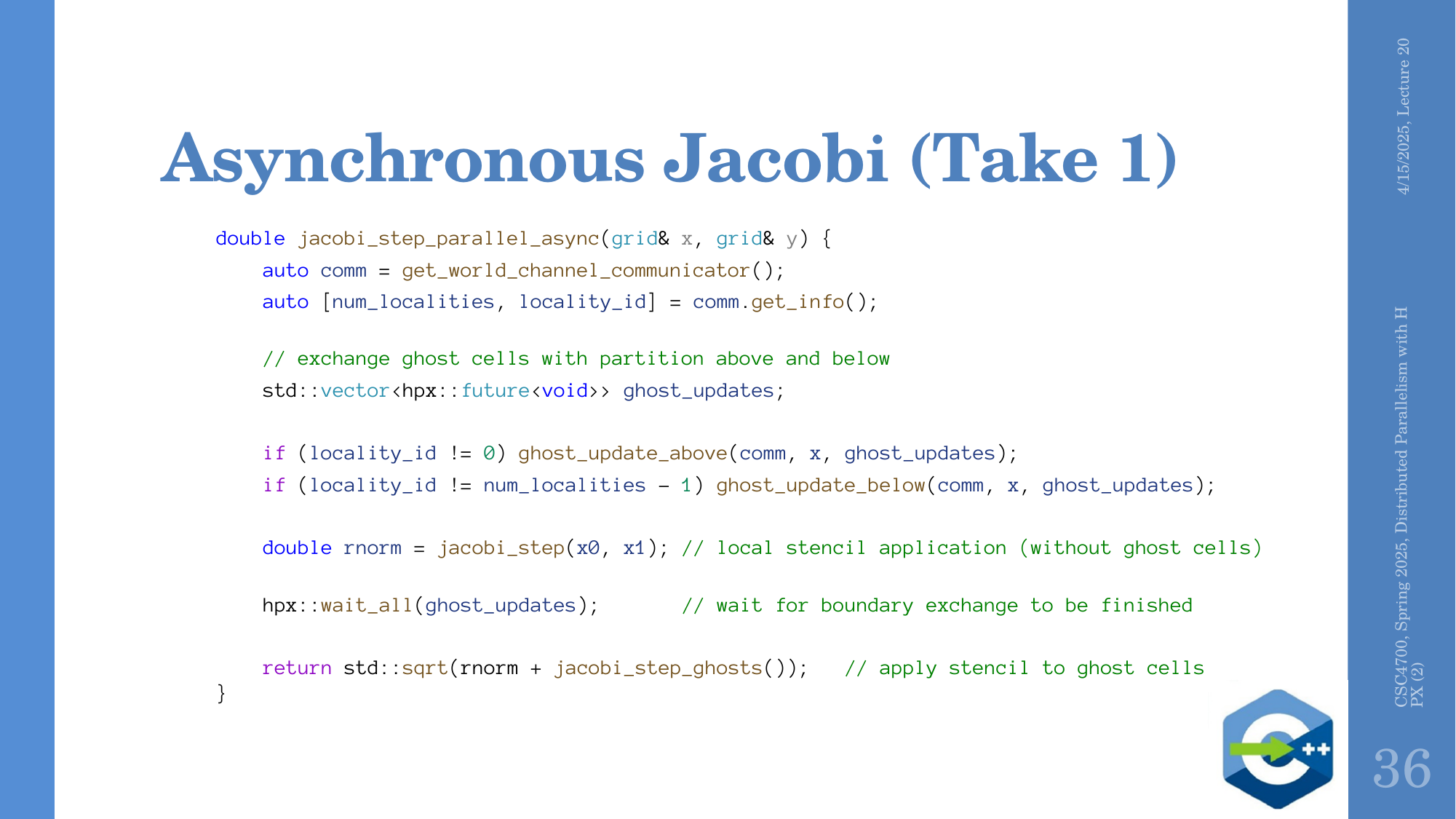

# Asynchronous Jacobi (Take 1)
4/15/2025, Lecture 20
double jacobi_step_parallel_async(grid& x, grid& y) {
    auto comm = get_world_channel_communicator();
    auto [num_localities, locality_id] = comm.get_info();
    // exchange ghost cells with partition above and below
    std::vector<hpx::future<void>> ghost_updates;

    if (locality_id != 0) ghost_update_above(comm, x, ghost_updates);
    if (locality_id != num_localities - 1) ghost_update_below(comm, x, ghost_updates);

    double rnorm = jacobi_step(x0, x1); // local stencil application (without ghost cells)
    hpx::wait_all(ghost_updates);       // wait for boundary exchange to be finished

    return std::sqrt(rnorm + jacobi_step_ghosts());   // apply stencil to ghost cells
}

CSC4700, Spring 2025, Distributed Parallelism with HPX (2)
36